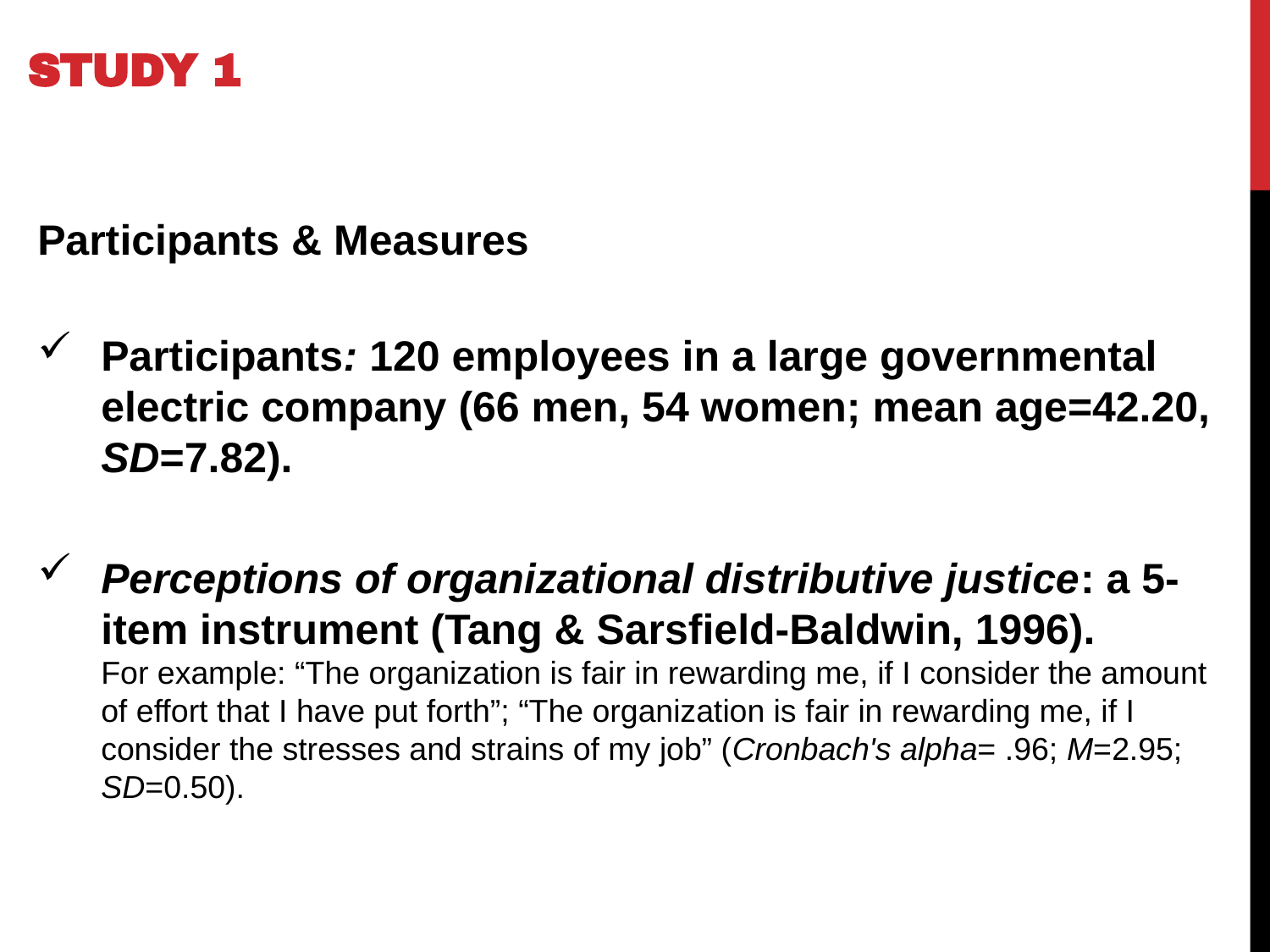

# Study 1
Participants & Measures
Participants: 120 employees in a large governmental electric company (66 men, 54 women; mean age=42.20, SD=7.82).
Perceptions of organizational distributive justice: a 5-item instrument (Tang & Sarsfield-Baldwin, 1996).
For example: “The organization is fair in rewarding me, if I consider the amount of effort that I have put forth”; “The organization is fair in rewarding me, if I consider the stresses and strains of my job” (Cronbach's alpha= .96; M=2.95; SD=0.50).